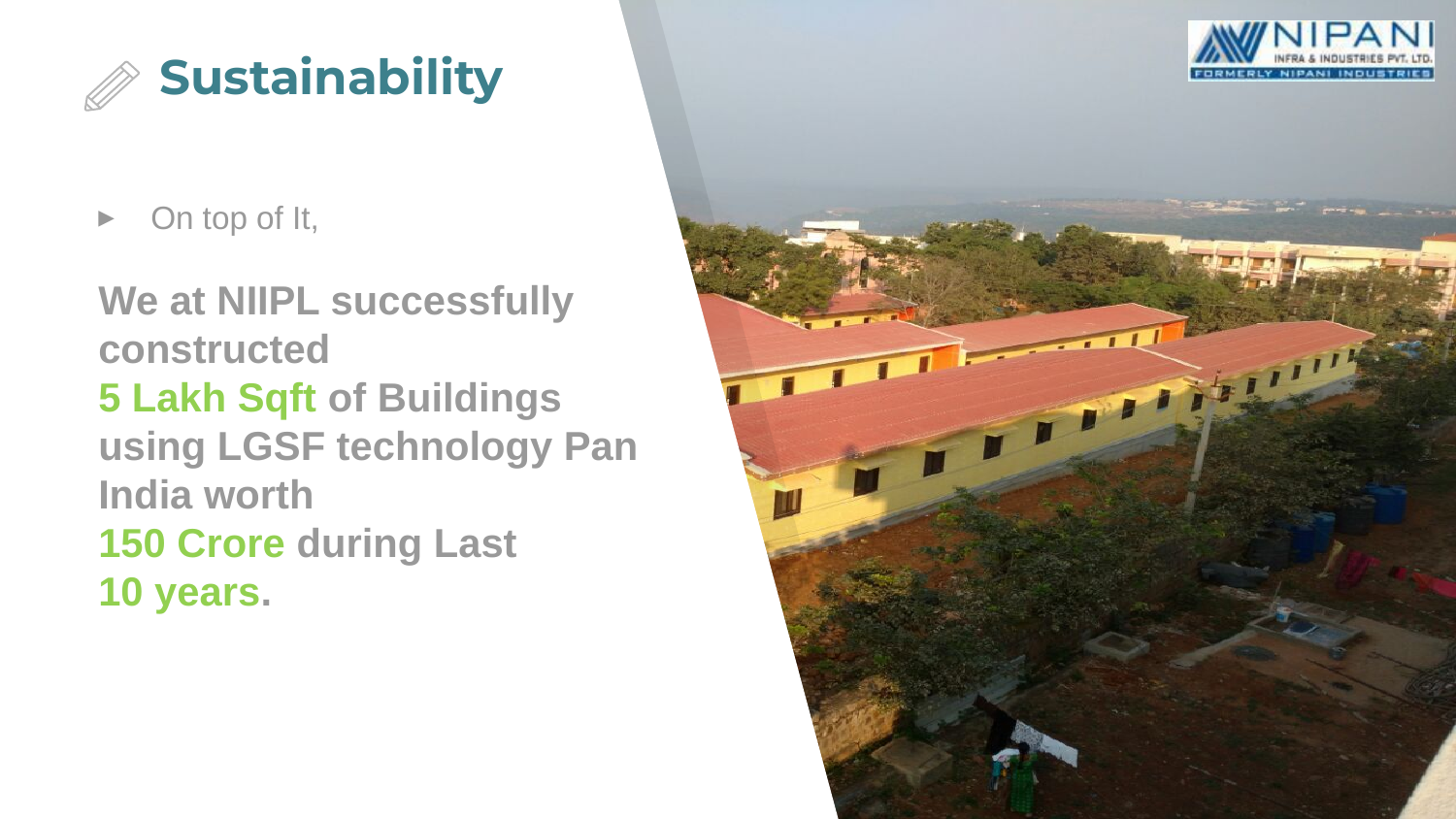

# Sustainability

On top of It,

We at NIIPL successfully
constructed
5 Lakh Sqft of Buildings
using LGSF technology Pan
India worth
150 Crore during Last
10 years.